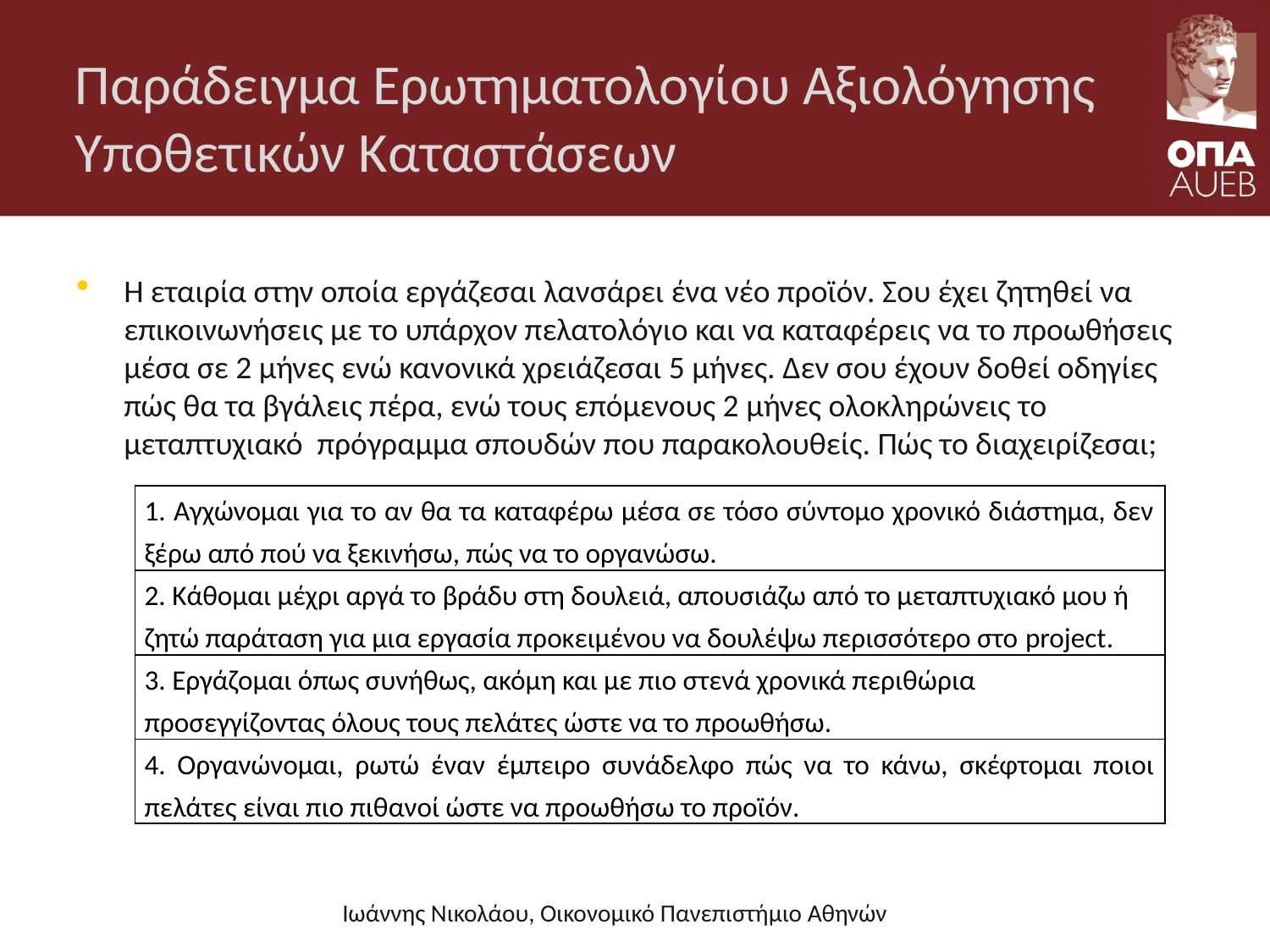

# Παράδειγμα Ερωτηματολογίου Αξιολόγησης Υποθετικών Καταστάσεων
Η εταιρία στην οποία εργάζεσαι λανσάρει ένα νέο προϊόν. Σου έχει ζητηθεί να επικοινωνήσεις με το υπάρχον πελατολόγιο και να καταφέρεις να το προωθήσεις μέσα σε 2 μήνες ενώ κανονικά χρειάζεσαι 5 μήνες. Δεν σου έχουν δοθεί οδηγίες πώς θα τα βγάλεις πέρα, ενώ τους επόμενους 2 μήνες ολοκληρώνεις το μεταπτυχιακό  πρόγραμμα σπουδών που παρακολουθείς. Πώς το διαχειρίζεσαι;
| 1. Αγχώνομαι για το αν θα τα καταφέρω μέσα σε τόσο σύντομο χρονικό διάστημα, δεν ξέρω από πού να ξεκινήσω, πώς να το οργανώσω. |
| --- |
| 2. Κάθομαι μέχρι αργά το βράδυ στη δουλειά, απουσιάζω από το μεταπτυχιακό μου ή ζητώ παράταση για μια εργασία προκειμένου να δουλέψω περισσότερο στο project. |
| 3. Εργάζομαι όπως συνήθως, ακόμη και με πιο στενά χρονικά περιθώρια προσεγγίζοντας όλους τους πελάτες ώστε να το προωθήσω. |
| 4. Οργανώνομαι, ρωτώ έναν έμπειρο συνάδελφο πώς να το κάνω, σκέφτομαι ποιοι πελάτες είναι πιο πιθανοί ώστε να προωθήσω το προϊόν. |
Ιωάννης Νικολάου, Οικονομικό Πανεπιστήμιο Αθηνών